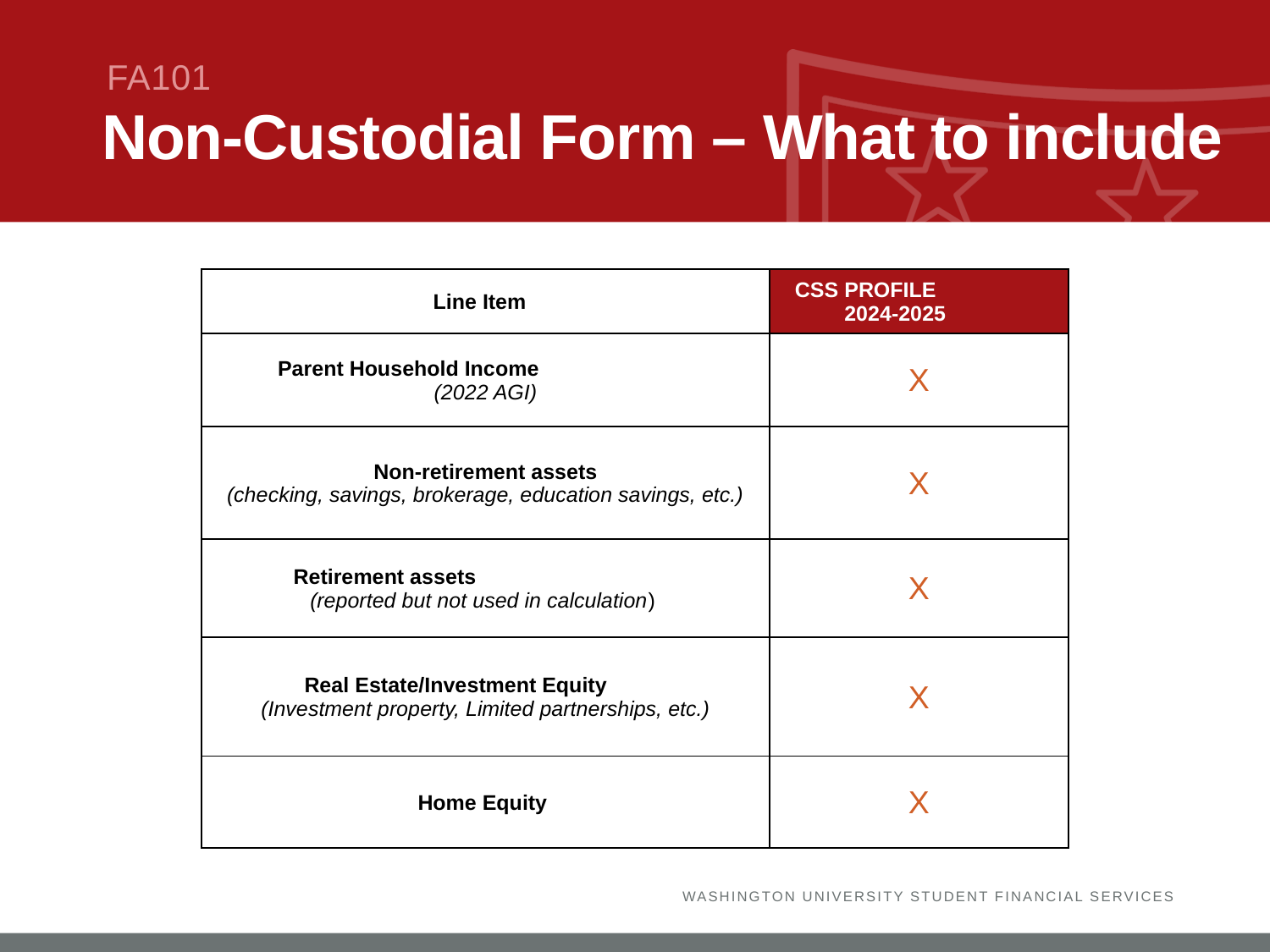

FA101
# Non-Custodial Form – What to include
| Line Item | CSS PROFILE 2024-2025 |
| --- | --- |
| Parent Household Income (2022 AGI) | X |
| Non-retirement assets (checking, savings, brokerage, education savings, etc.) | X |
| Retirement assets (reported but not used in calculation) | X |
| Real Estate/Investment Equity (Investment property, Limited partnerships, etc.) | X |
| Home Equity | X |
WASHINGTON UNIVERSITY STUDENT FINANCIAL SERVICES